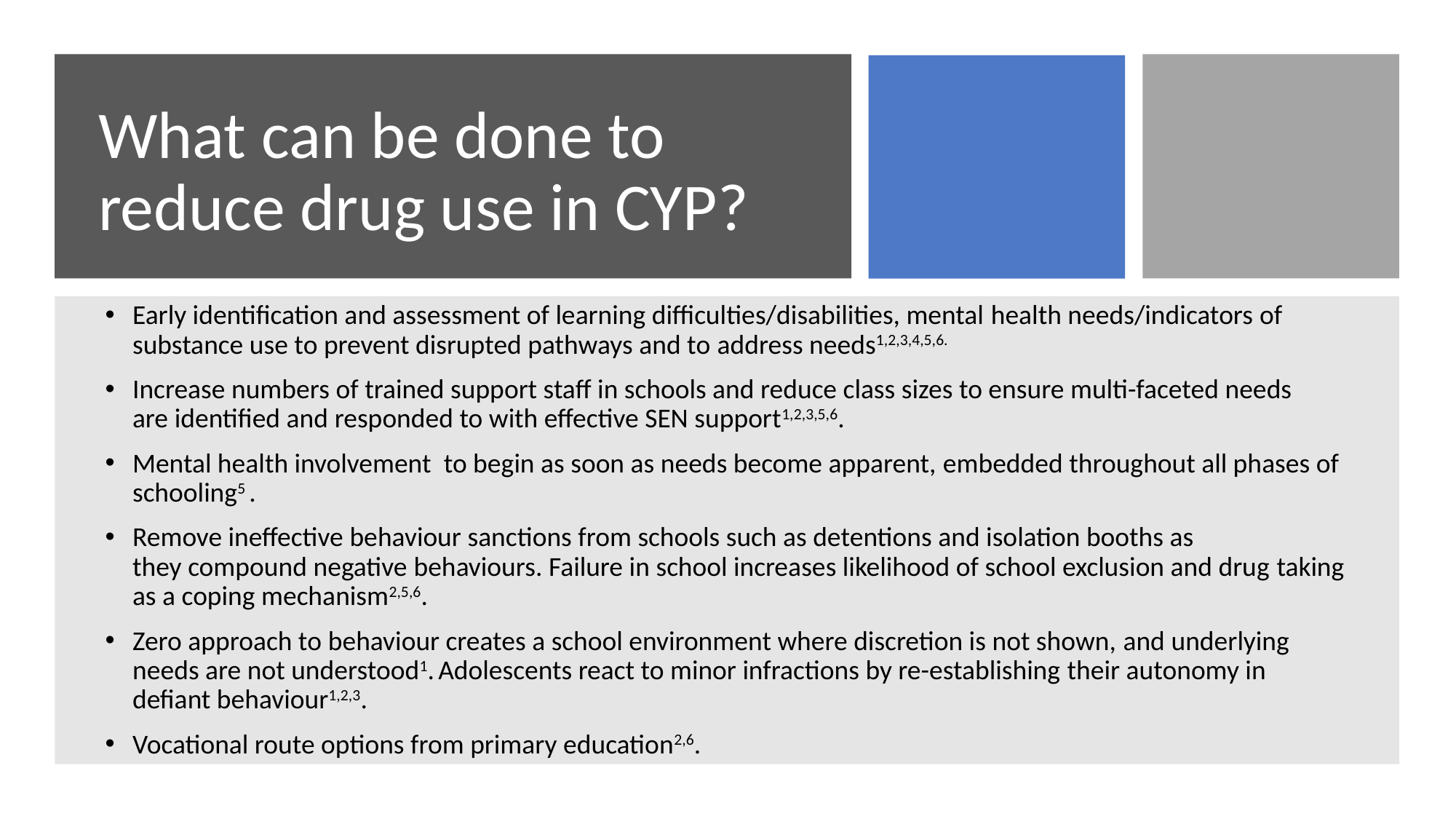

# What can be done to reduce drug use in CYP?

Early identification and assessment of learning difficulties/disabilities, mental health needs/indicators of substance use to prevent disrupted pathways and to address needs1,2,3,4,5,6.
Increase numbers of trained support staff in schools and reduce class sizes to ensure multi-faceted needs are identified and responded to with effective SEN support1,2,3,5,6.
Mental health involvement  to begin as soon as needs become apparent, embedded throughout all phases of schooling5 .
Remove ineffective behaviour sanctions from schools such as detentions and isolation booths as they compound negative behaviours. Failure in school increases likelihood of school exclusion and drug taking as a coping mechanism2,5,6.
Zero approach to behaviour creates a school environment where discretion is not shown, and underlying needs are not understood1. Adolescents react to minor infractions by re-establishing their autonomy in defiant behaviour1,2,3.
Vocational route options from primary education2,6.